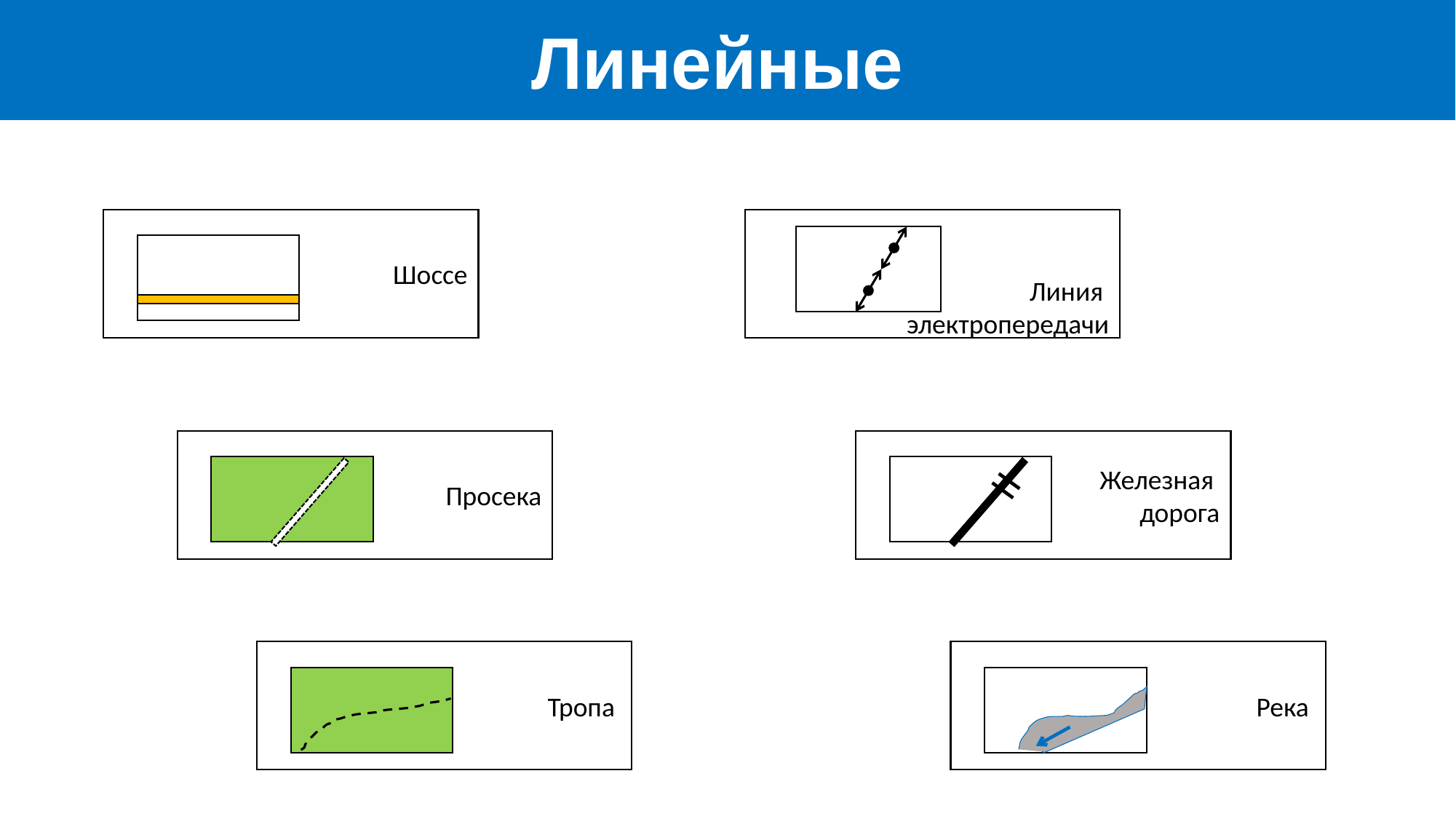

Линейные
Шоссе

Линия
электропередачи

Просека
Железная
дорога

Тропа
Река